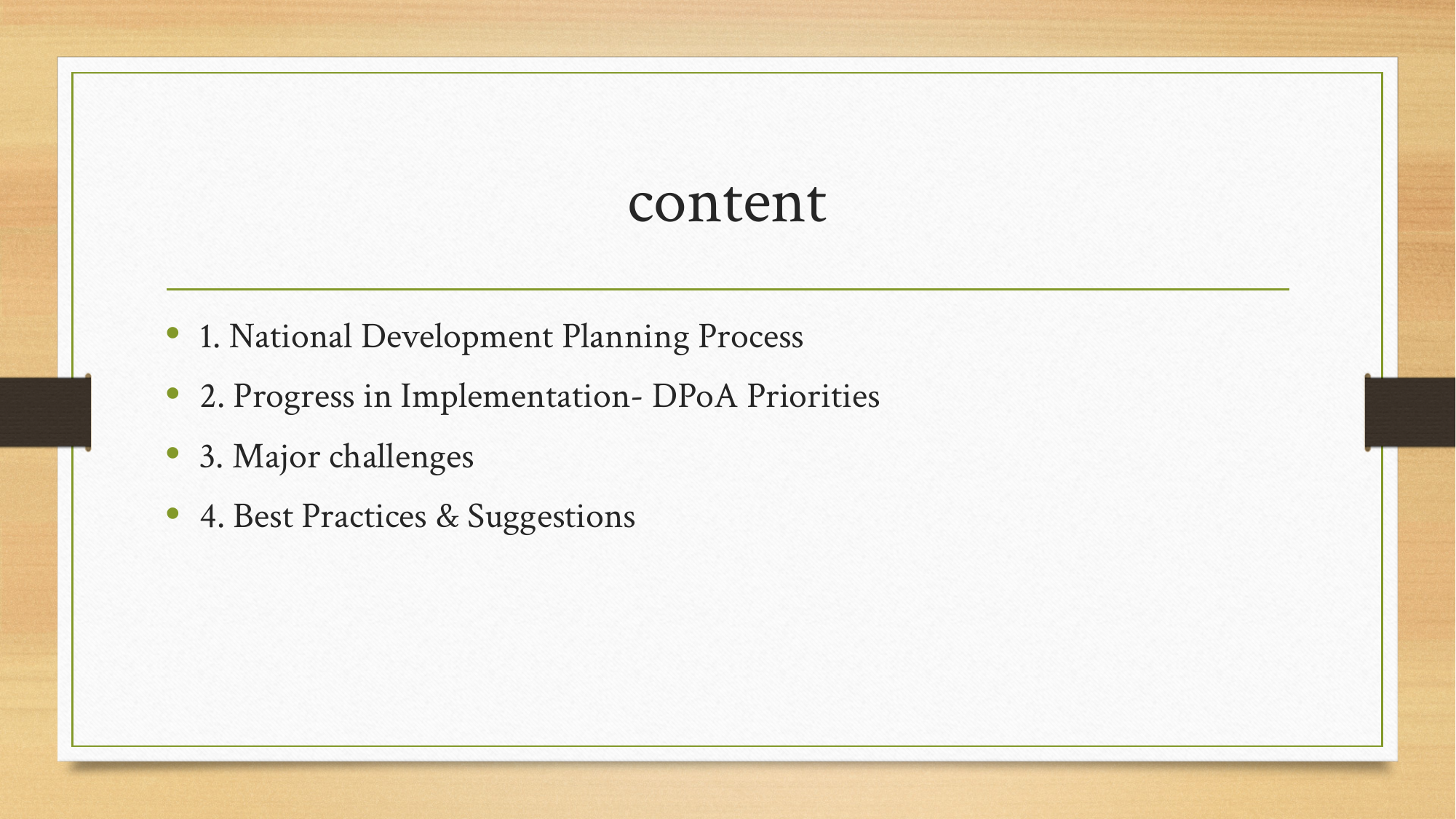

# content
1. National Development Planning Process
2. Progress in Implementation- DPoA Priorities
3. Major challenges
4. Best Practices & Suggestions